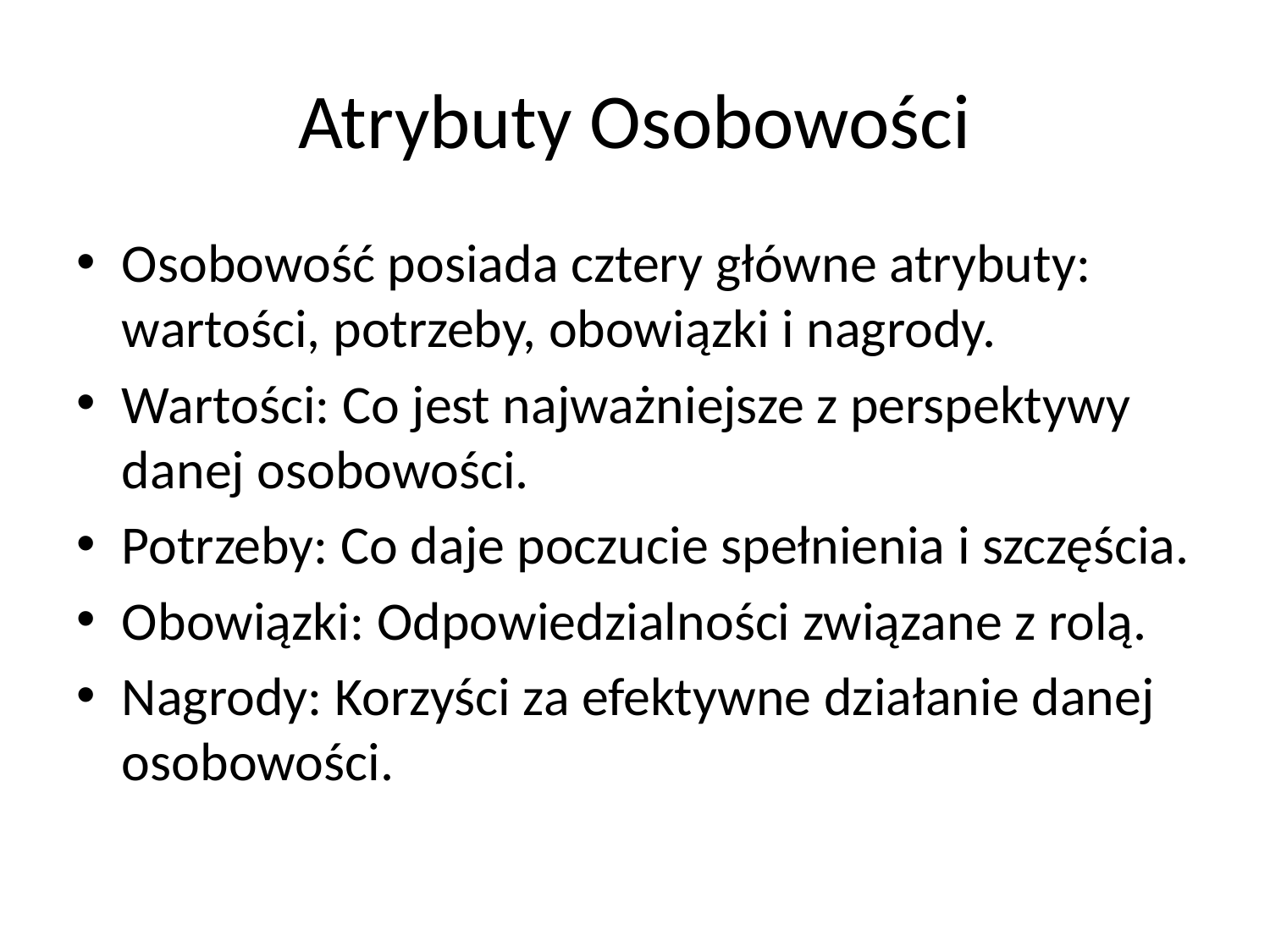

# Atrybuty Osobowości
Osobowość posiada cztery główne atrybuty: wartości, potrzeby, obowiązki i nagrody.
Wartości: Co jest najważniejsze z perspektywy danej osobowości.
Potrzeby: Co daje poczucie spełnienia i szczęścia.
Obowiązki: Odpowiedzialności związane z rolą.
Nagrody: Korzyści za efektywne działanie danej osobowości.